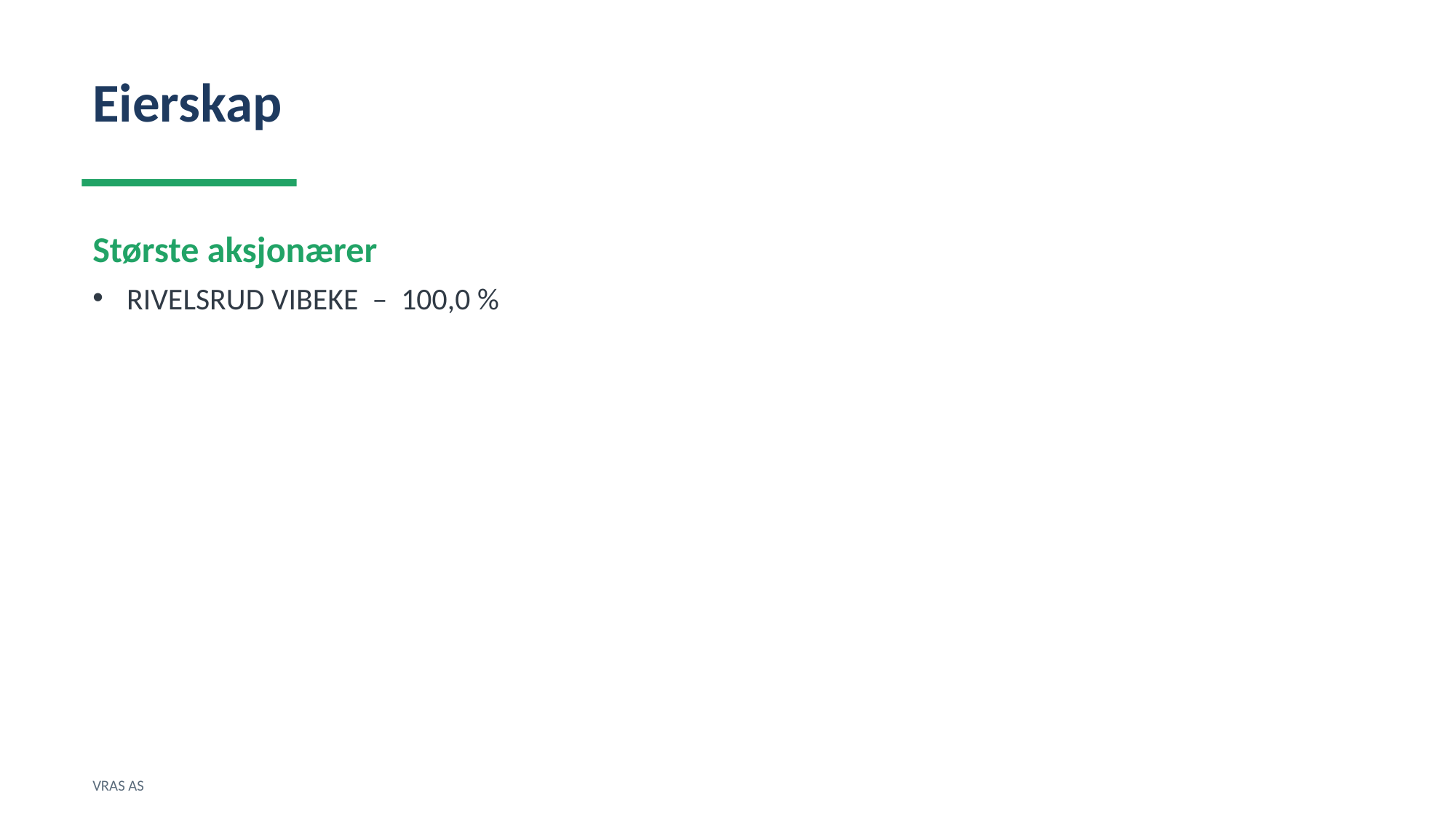

Eierskap

Største aksjonærer
RIVELSRUD VIBEKE  –  100,0 %
VRAS AS